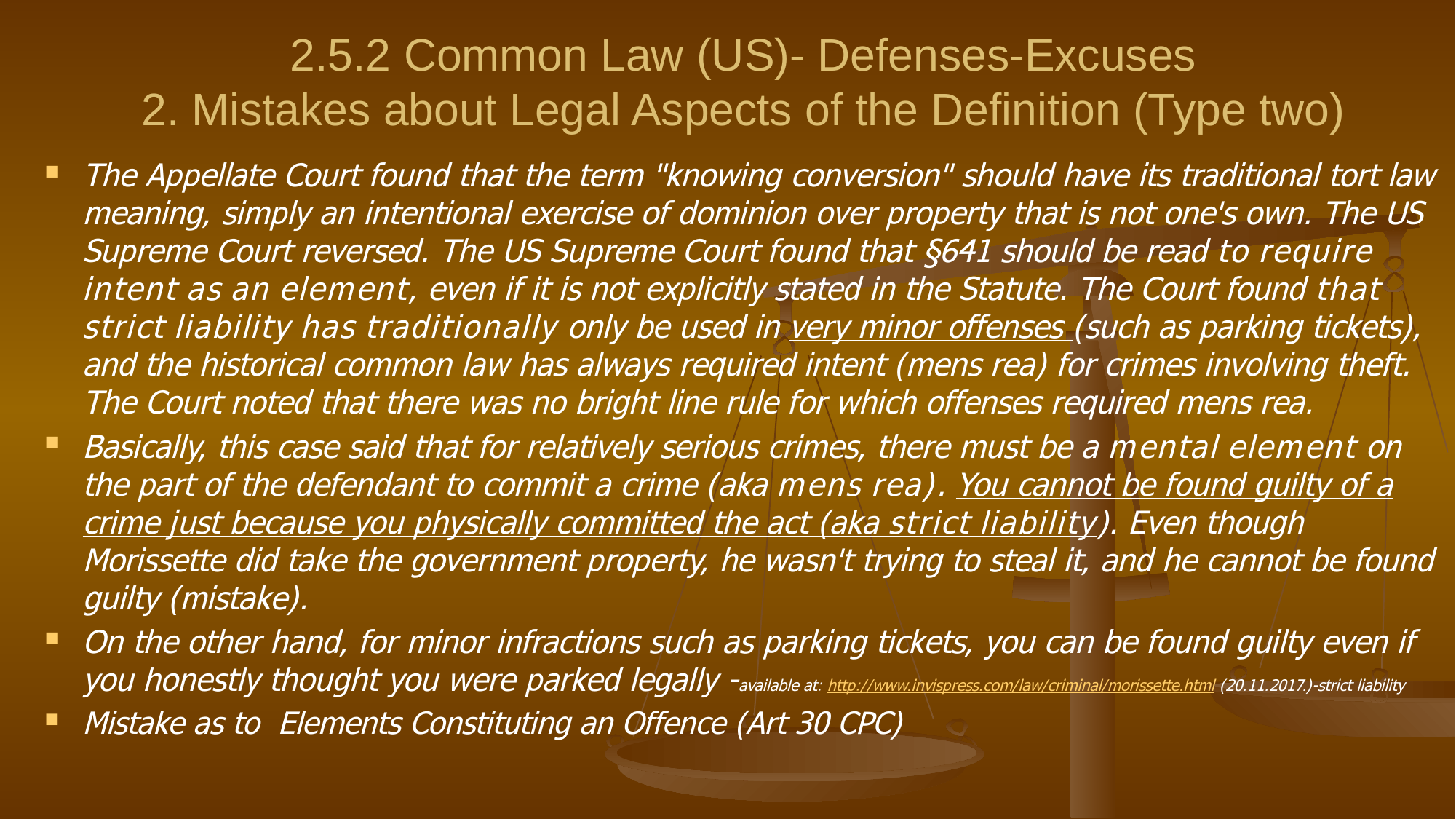

# 2.5.2 Common Law (US)- Defenses-Excuses 2. Mistakes about Legal Aspects of the Definition (Type two)
The Appellate Court found that the term "knowing conversion" should have its traditional tort law meaning, simply an intentional exercise of dominion over property that is not one's own. The US Supreme Court reversed. The US Supreme Court found that §641 should be read to require intent as an element, even if it is not explicitly stated in the Statute. The Court found that strict liability has traditionally only be used in very minor offenses (such as parking tickets), and the historical common law has always required intent (mens rea) for crimes involving theft. The Court noted that there was no bright line rule for which offenses required mens rea.
Basically, this case said that for relatively serious crimes, there must be a mental element on the part of the defendant to commit a crime (aka mens rea). You cannot be found guilty of a crime just because you physically committed the act (aka strict liability). Even though Morissette did take the government property, he wasn't trying to steal it, and he cannot be found guilty (mistake).
On the other hand, for minor infractions such as parking tickets, you can be found guilty even if you honestly thought you were parked legally -available at: http://www.invispress.com/law/criminal/morissette.html (20.11.2017.)-strict liability
Mistake as to  Elements Constituting an Offence (Art 30 CPC)